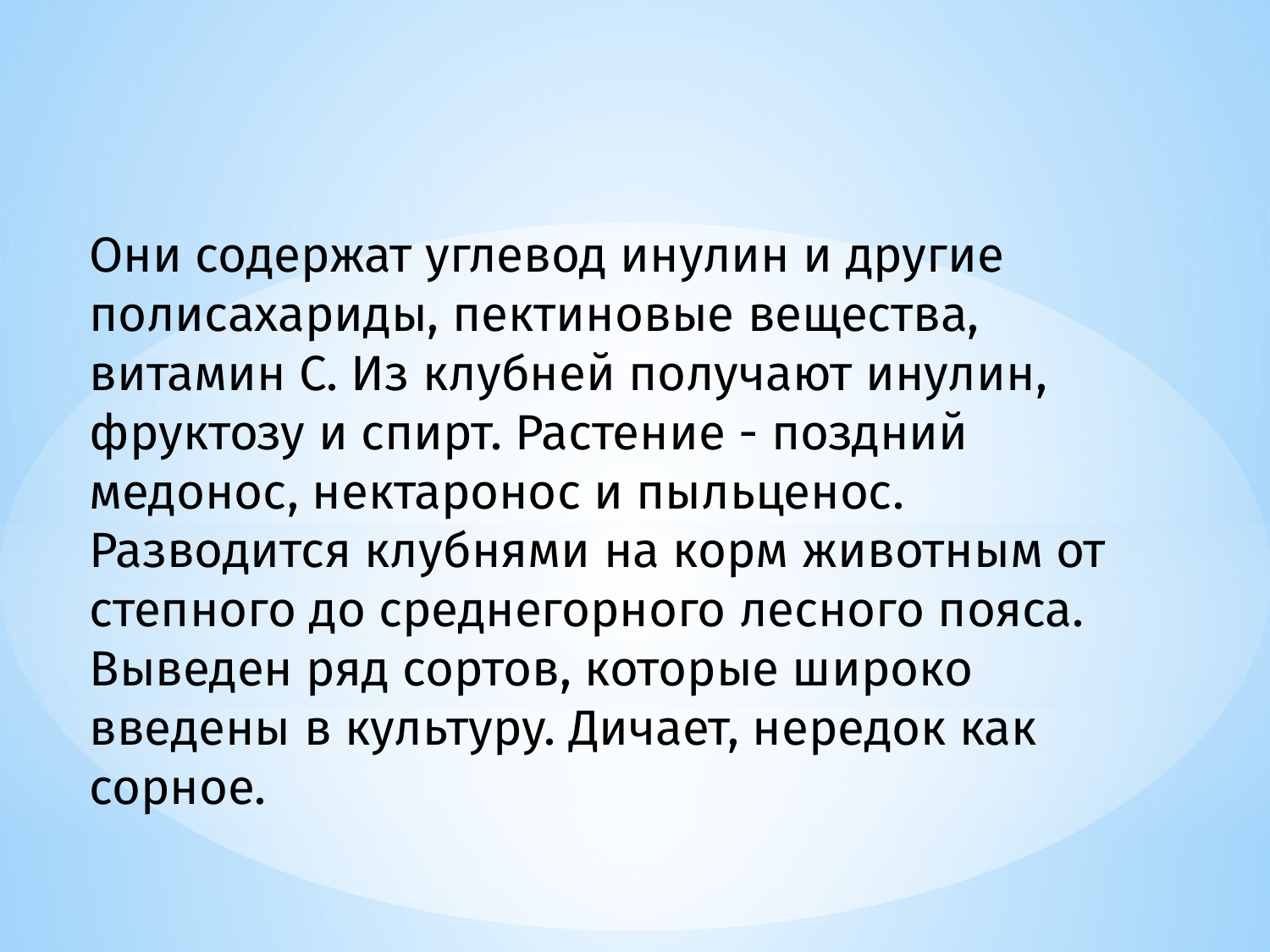

Они содержат углевод инулин и другие полисахариды, пектино­вые вещества, витамин С. Из клубней получают инулин, фруктозу и спирт. Расте­ние - поздний медонос, нектаронос и пыльценос. Разводится клубнями на корм жи­вотным от степного до среднегорного лесного пояса. Выведен ряд сортов, которые широко введены в культуру. Дичает, нередок как сорное.